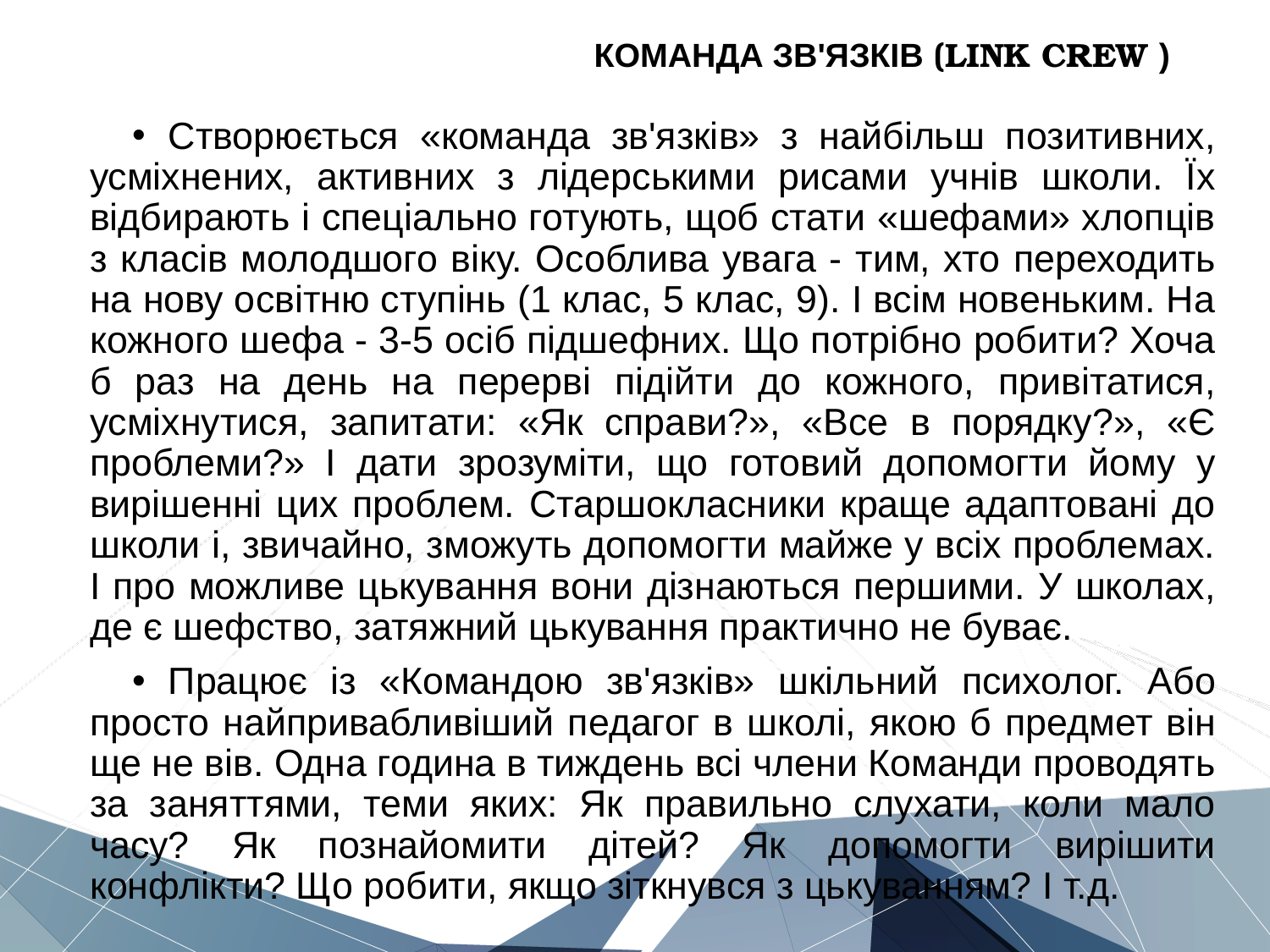

# КОМАНДА ЗВ'ЯЗКІВ (LINK CREW )
Створюється «команда зв'язків» з найбільш позитивних, усміхнених, активних з лідерськими рисами учнів школи. Їх відбирають і спеціально готують, щоб стати «шефами» хлопців з класів молодшого віку. Особлива увага - тим, хто переходить на нову освітню ступінь (1 клас, 5 клас, 9). І всім новеньким. На кожного шефа - 3-5 осіб підшефних. Що потрібно робити? Хоча б раз на день на перерві підійти до кожного, привітатися, усміхнутися, запитати: «Як справи?», «Все в порядку?», «Є проблеми?» І дати зрозуміти, що готовий допомогти йому у вирішенні цих проблем. Старшокласники краще адаптовані до школи і, звичайно, зможуть допомогти майже у всіх проблемах. І про можливе цькування вони дізнаються першими. У школах, де є шефство, затяжний цькування практично не буває.
Працює із «Командою зв'язків» шкільний психолог. Або просто найпривабливіший педагог в школі, якою б предмет він ще не вів. Одна година в тиждень всі члени Команди проводять за заняттями, теми яких: Як правильно слухати, коли мало часу? Як познайомити дітей? Як допомогти вирішити конфлікти? Що робити, якщо зіткнувся з цькуванням? І т.д.